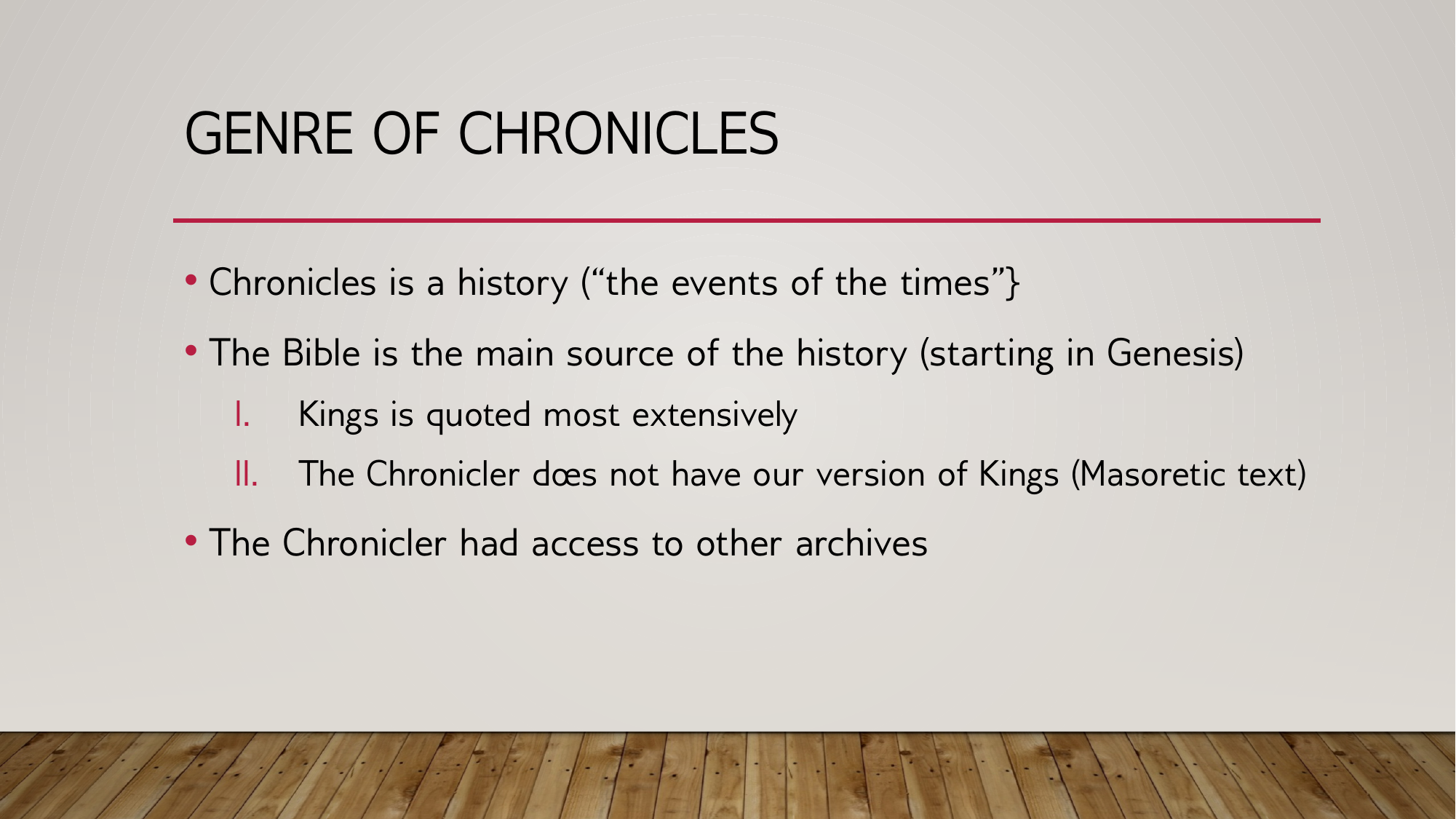

# Genre of Chronicles
Chronicles is a history (“the events of the times”}
The Bible is the main source of the history (starting in Genesis)
Kings is quoted most extensively
The Chronicler does not have our version of Kings (Masoretic text)
The Chronicler had access to other archives